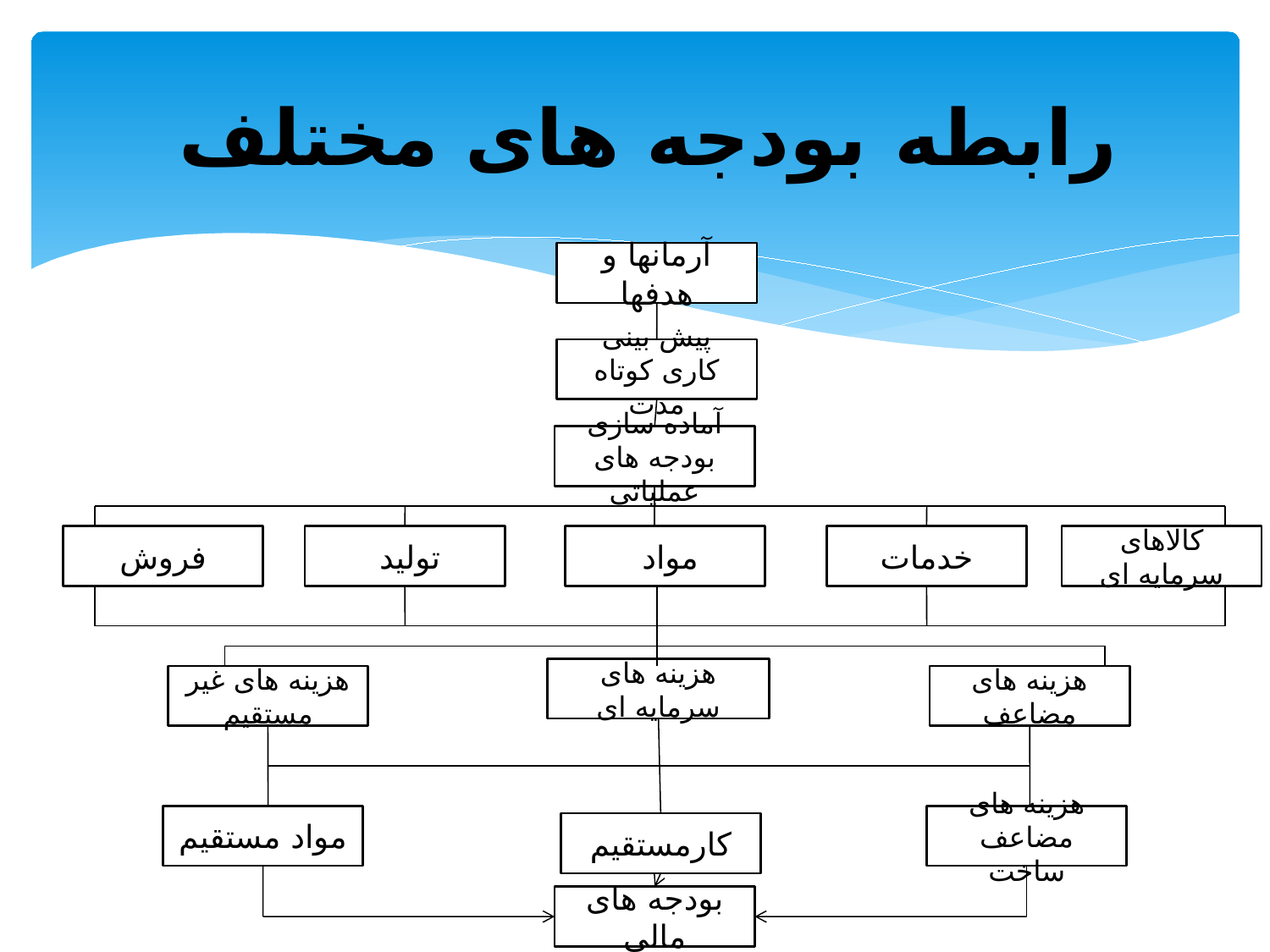

# رابطه بودجه های مختلف
آرمانها و هدفها

پیش بینی کاری کوتاه مدت
آماده سازی بودجه های عملیاتی
فروش
تولید
مواد
خدمات
کالاهای سرمایه ای
هزینه های سرمایه ای
هزینه های غیر مستقیم
هزینه های مضاعف
مواد مستقیم
هزینه های مضاعف ساخت
کارمستقیم
بودجه های مالی